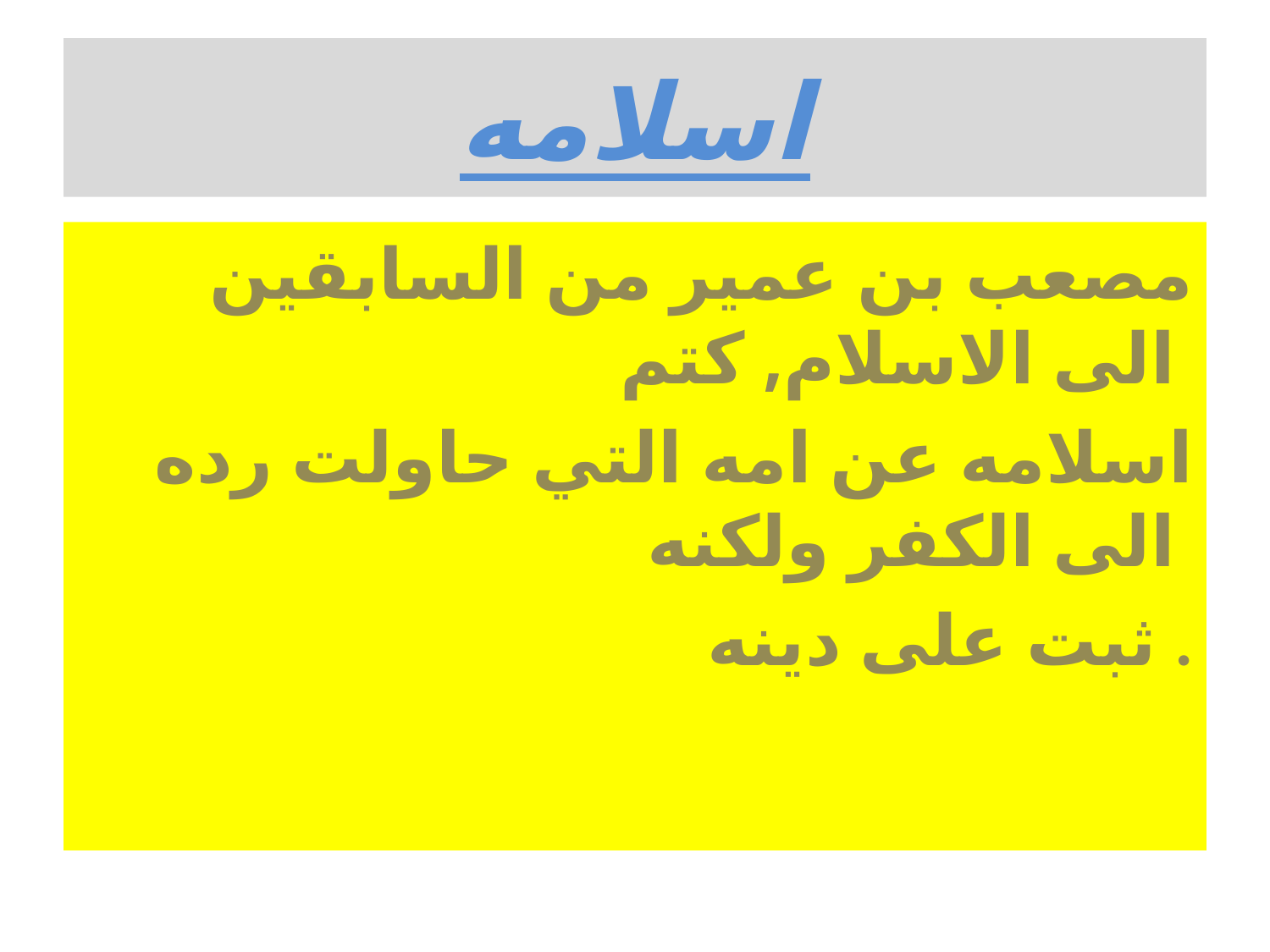

# اسلامه
مصعب بن عمير من السابقين الى الاسلام, كتم
اسلامه عن امه التي حاولت رده الى الكفر ولكنه
ثبت على دينه .